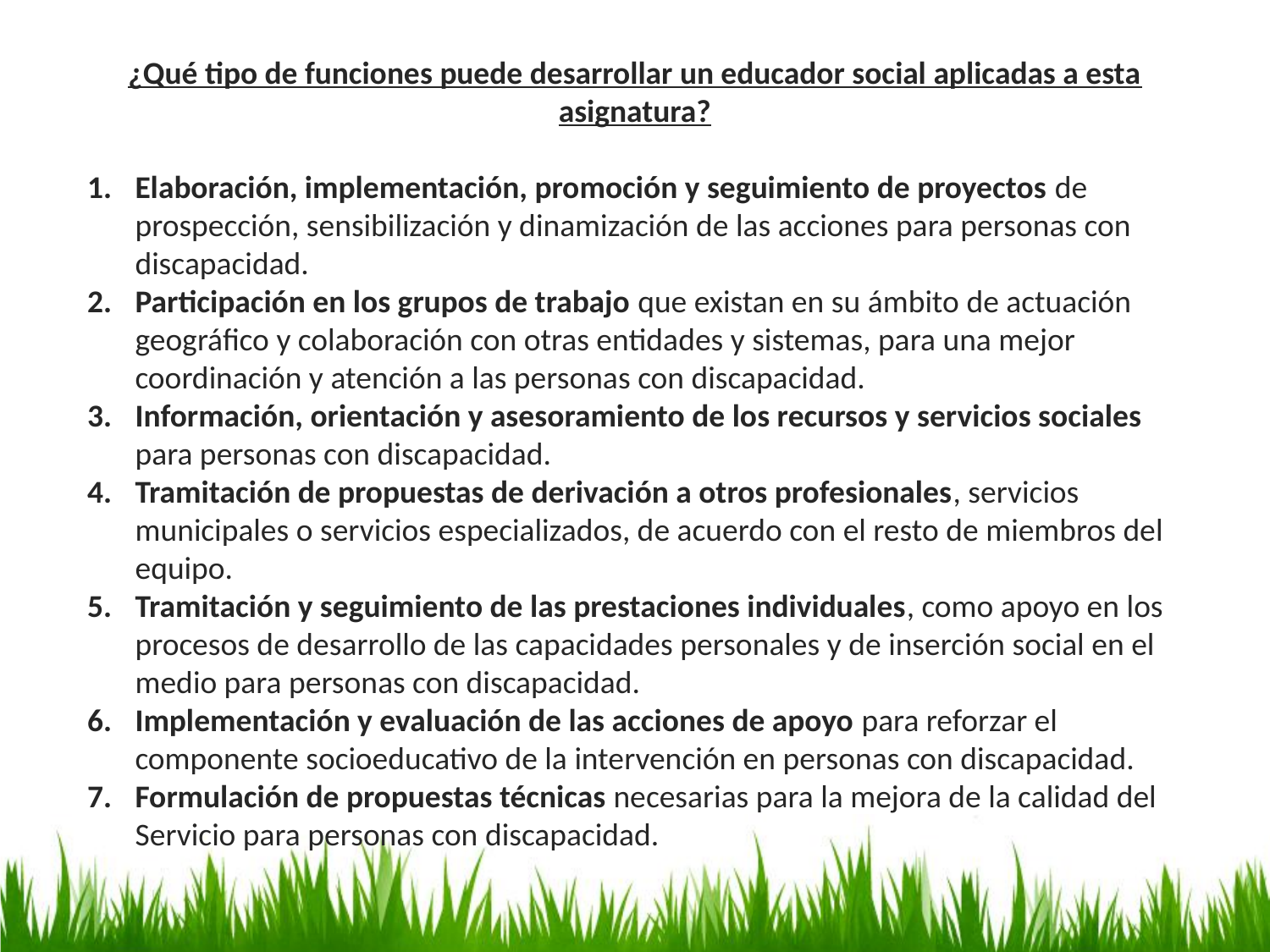

¿Qué tipo de funciones puede desarrollar un educador social aplicadas a esta asignatura?

Elaboración, implementación, promoción y seguimiento de proyectos de prospección, sensibilización y dinamización de las acciones para personas con discapacidad.
Participación en los grupos de trabajo que existan en su ámbito de actuación geográfico y colaboración con otras entidades y sistemas, para una mejor coordinación y atención a las personas con discapacidad.
Información, orientación y asesoramiento de los recursos y servicios sociales para personas con discapacidad.
Tramitación de propuestas de derivación a otros profesionales, servicios municipales o servicios especializados, de acuerdo con el resto de miembros del equipo.
Tramitación y seguimiento de las prestaciones individuales, como apoyo en los procesos de desarrollo de las capacidades personales y de inserción social en el medio para personas con discapacidad.
Implementación y evaluación de las acciones de apoyo para reforzar el componente socioeducativo de la intervención en personas con discapacidad.
Formulación de propuestas técnicas necesarias para la mejora de la calidad del Servicio para personas con discapacidad.